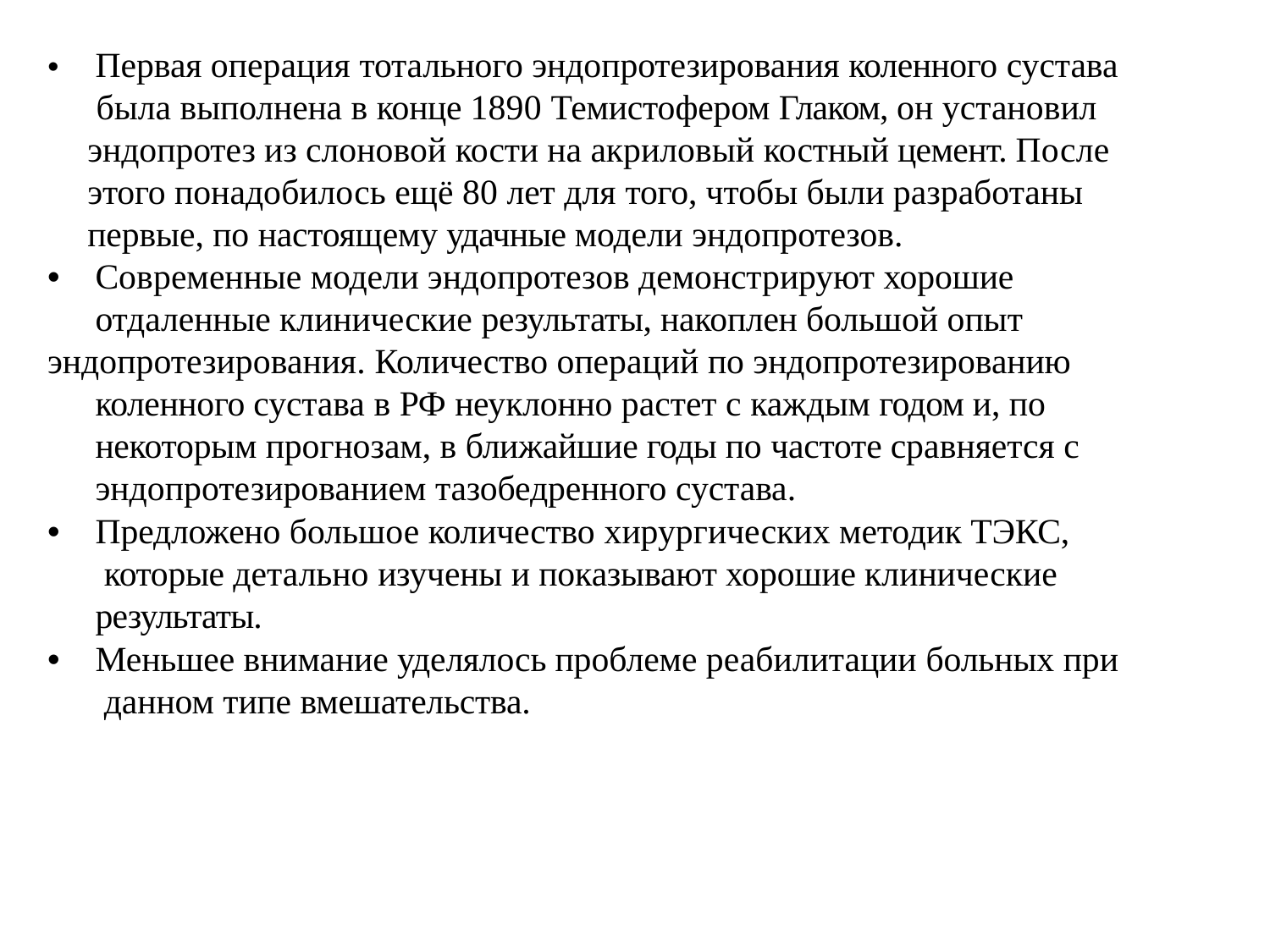

# Первая операция тотального эндопротезирования коленного сустава  была выполнена в конце 1890 Темистофером Глаком, он установил  эндопротез из слоновой кости на акриловый костный цемент. После  этого понадобилось ещё 80 лет для того, чтобы были разработаны  первые, по настоящему удачные модели эндопротезов.
•
•	Современные модели эндопротезов демонстрируют хорошие  отдаленные клинические результаты, накоплен большой опыт
эндопротезирования. Количество операций по эндопротезированию  коленного сустава в РФ неуклонно растет с каждым годом и, по  некоторым прогнозам, в ближайшие годы по частоте сравняется с  эндопротезированием тазобедренного сустава.
•	Предложено большое количество хирургических методик ТЭКС,  которые детально изучены и показывают хорошие клинические  результаты.
•	Меньшее внимание уделялось проблеме реабилитации больных при  данном типе вмешательства.